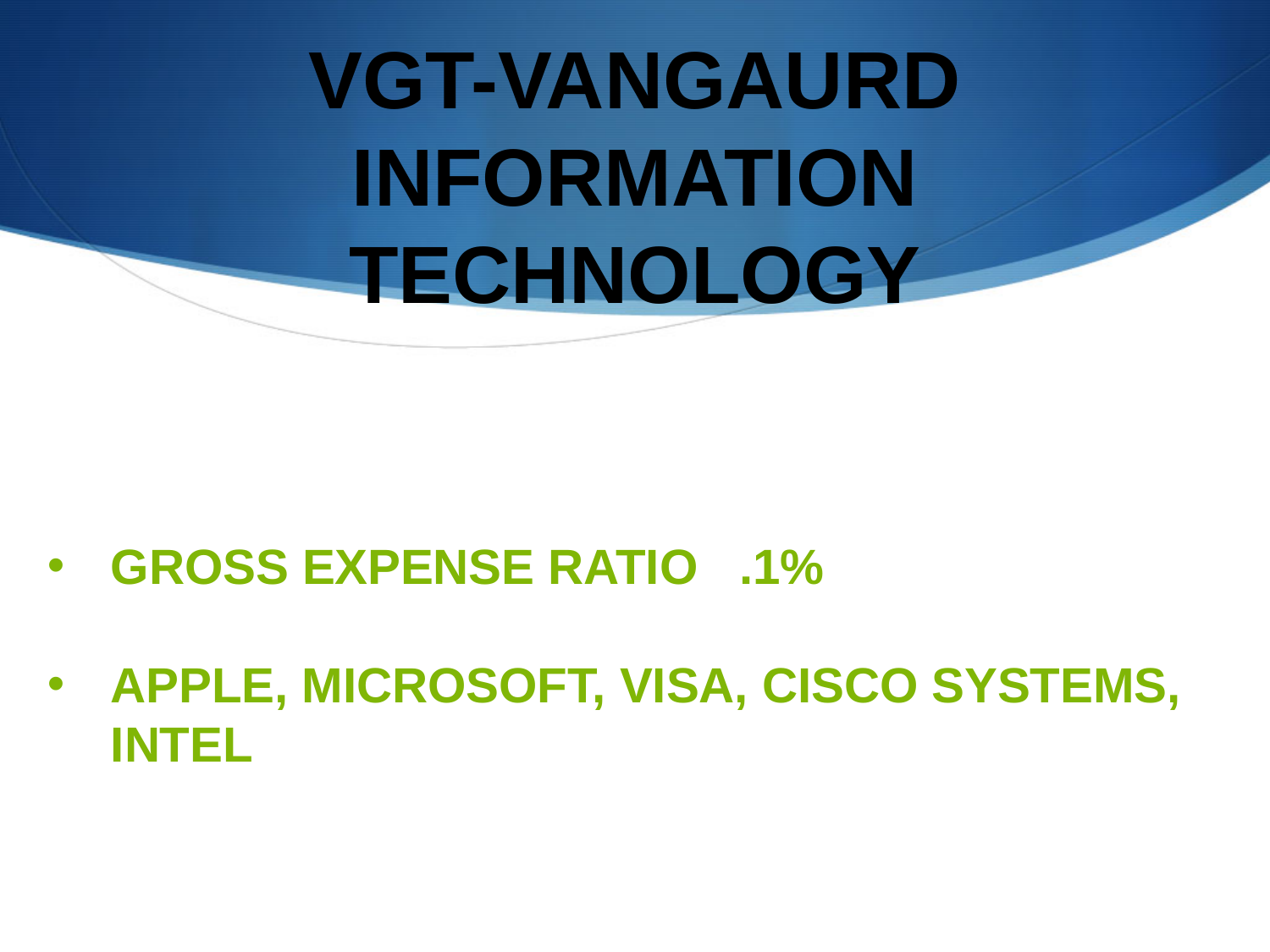

# VGT-VANGAURD INFORMATION TECHNOLOGY

GROSS EXPENSE RATIO   .1%

APPLE, MICROSOFT, VISA, CISCO SYSTEMS, INTEL